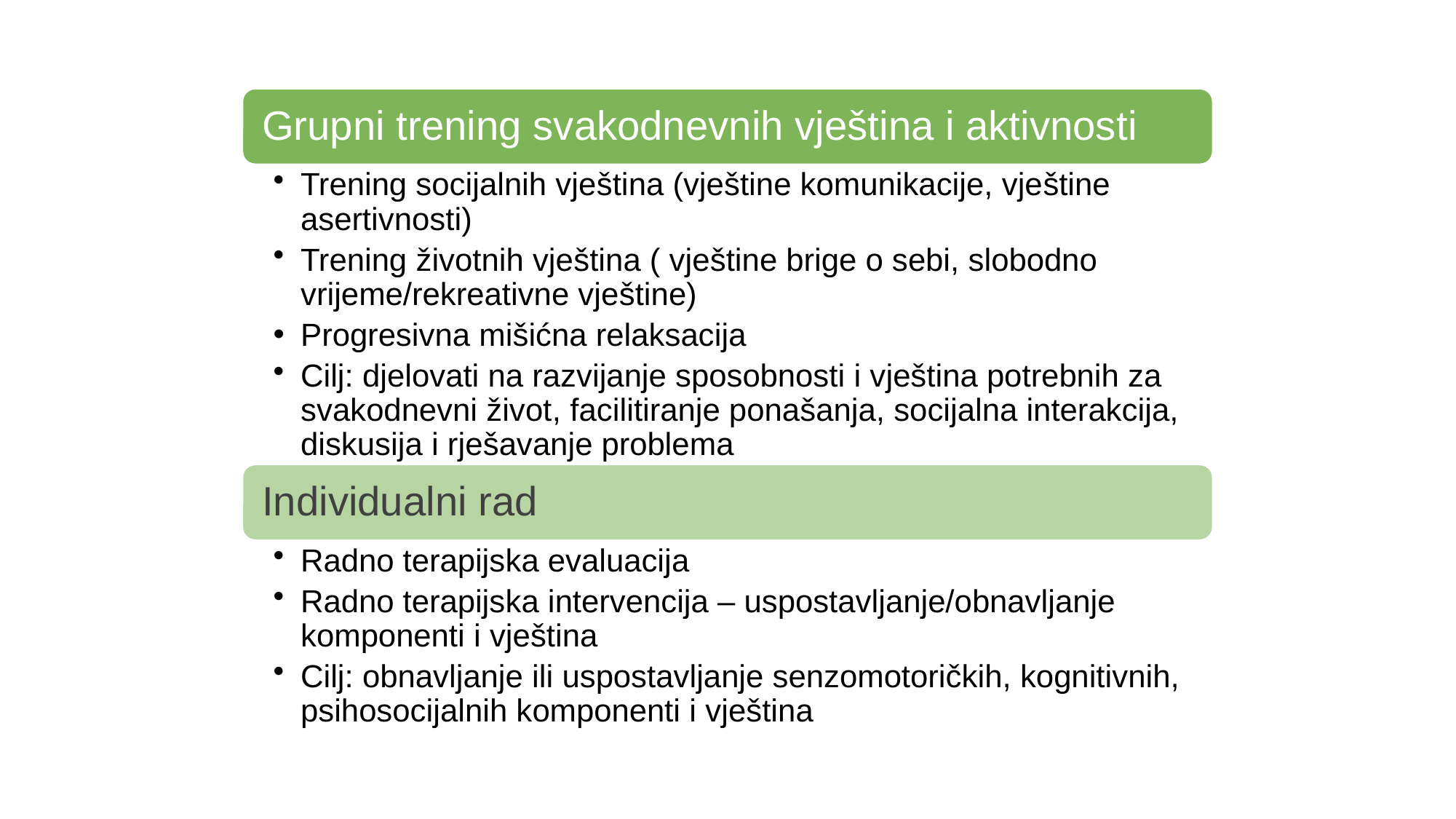

Grupni trening svakodnevnih vještina i aktivnosti
Trening socijalnih vještina (vještine komunikacije, vještine asertivnosti)
Trening životnih vještina ( vještine brige o sebi, slobodno vrijeme/rekreativne vještine)
Progresivna mišićna relaksacija
Cilj: djelovati na razvijanje sposobnosti i vještina potrebnih za svakodnevni život, facilitiranje ponašanja, socijalna interakcija, diskusija i rješavanje problema
Individualni rad
Radno terapijska evaluacija
Radno terapijska intervencija – uspostavljanje/obnavljanje komponenti i vještina
Cilj: obnavljanje ili uspostavljanje senzomotoričkih, kognitivnih, psihosocijalnih komponenti i vještina